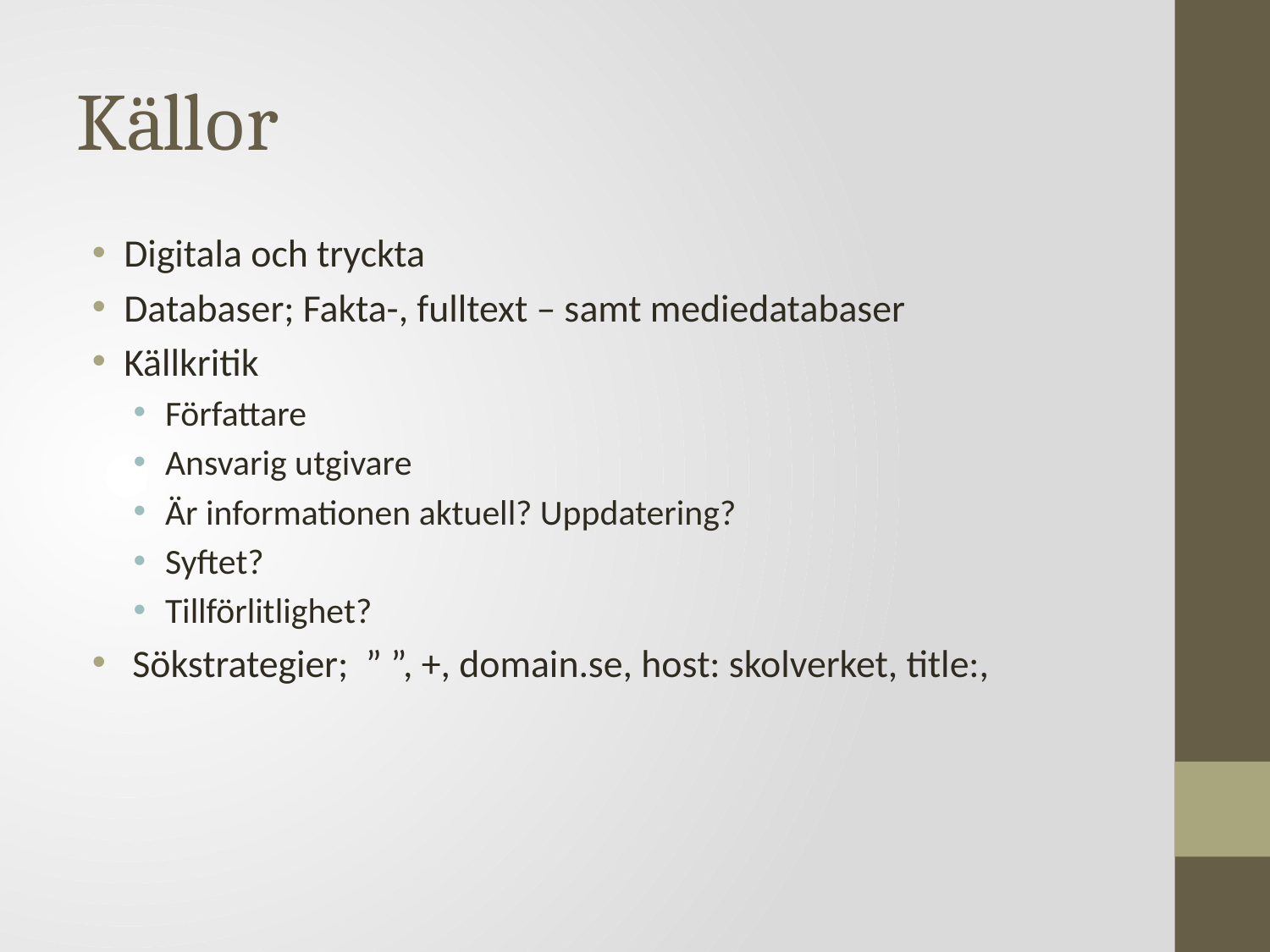

# Källor
Digitala och tryckta
Databaser; Fakta-, fulltext – samt mediedatabaser
Källkritik
Författare
Ansvarig utgivare
Är informationen aktuell? Uppdatering?
Syftet?
Tillförlitlighet?
 Sökstrategier;  ” ”, +, domain.se, host: skolverket, title:,